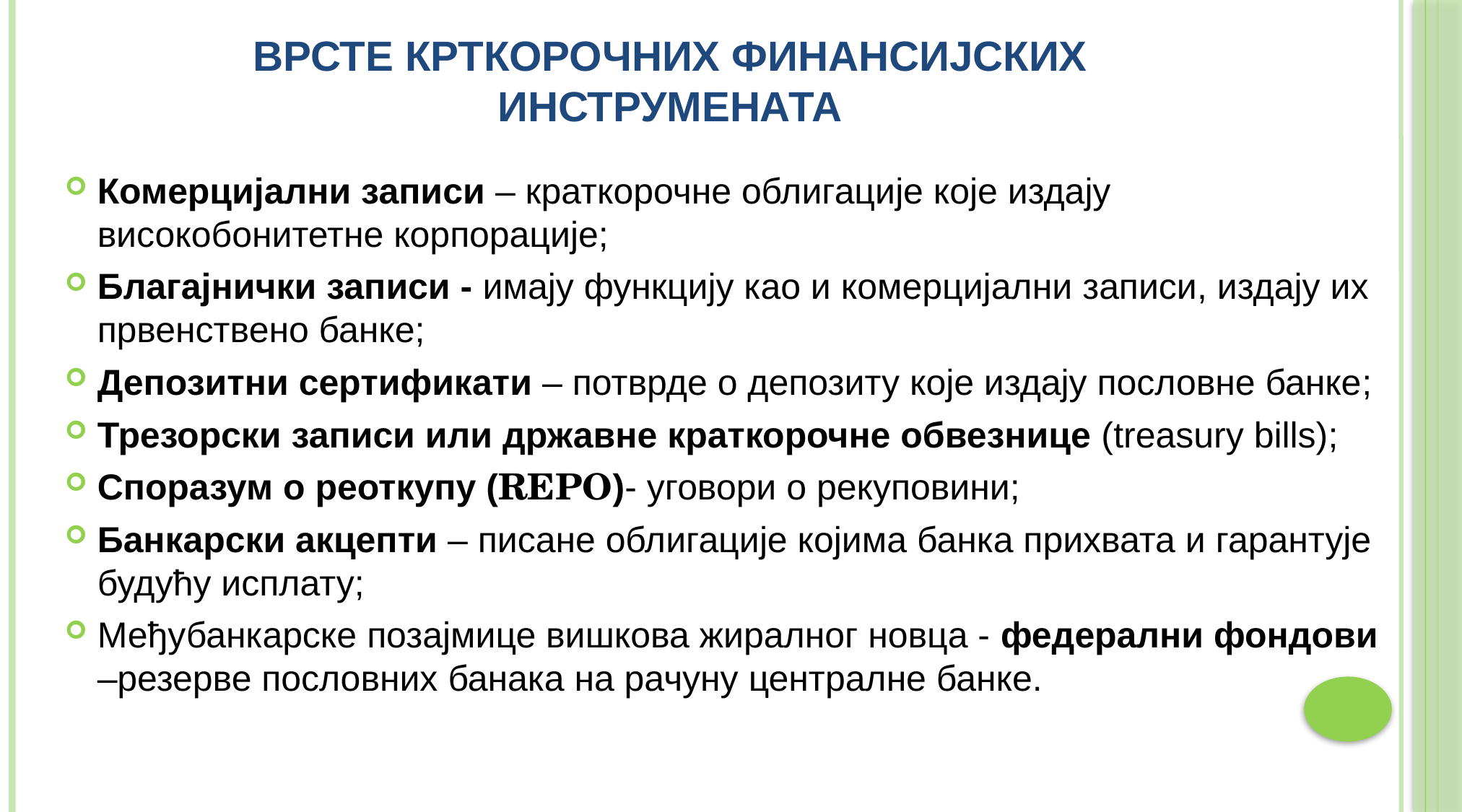

# Врсте крткорочних финансијских инструмената
Комерцијални записи – краткорочне облигације које издају високобонитетне корпорације;
Благајнички записи - имају функцију као и комерцијални записи, издају их првенствено банке;
Депозитни сертификати – потврде о депозиту које издају пословне банке;
Трезорски записи или државне краткорочне обвезнице (treasury bills);
Споразум о реоткупу (REPO)- уговори о рекуповини;
Банкарски акцепти – писане облигације којима банка прихвата и гарантује будућу исплату;
Међубанкарске позајмице вишкова жиралног новца - федерални фондови –резерве пословних банака на рачуну централне банке.